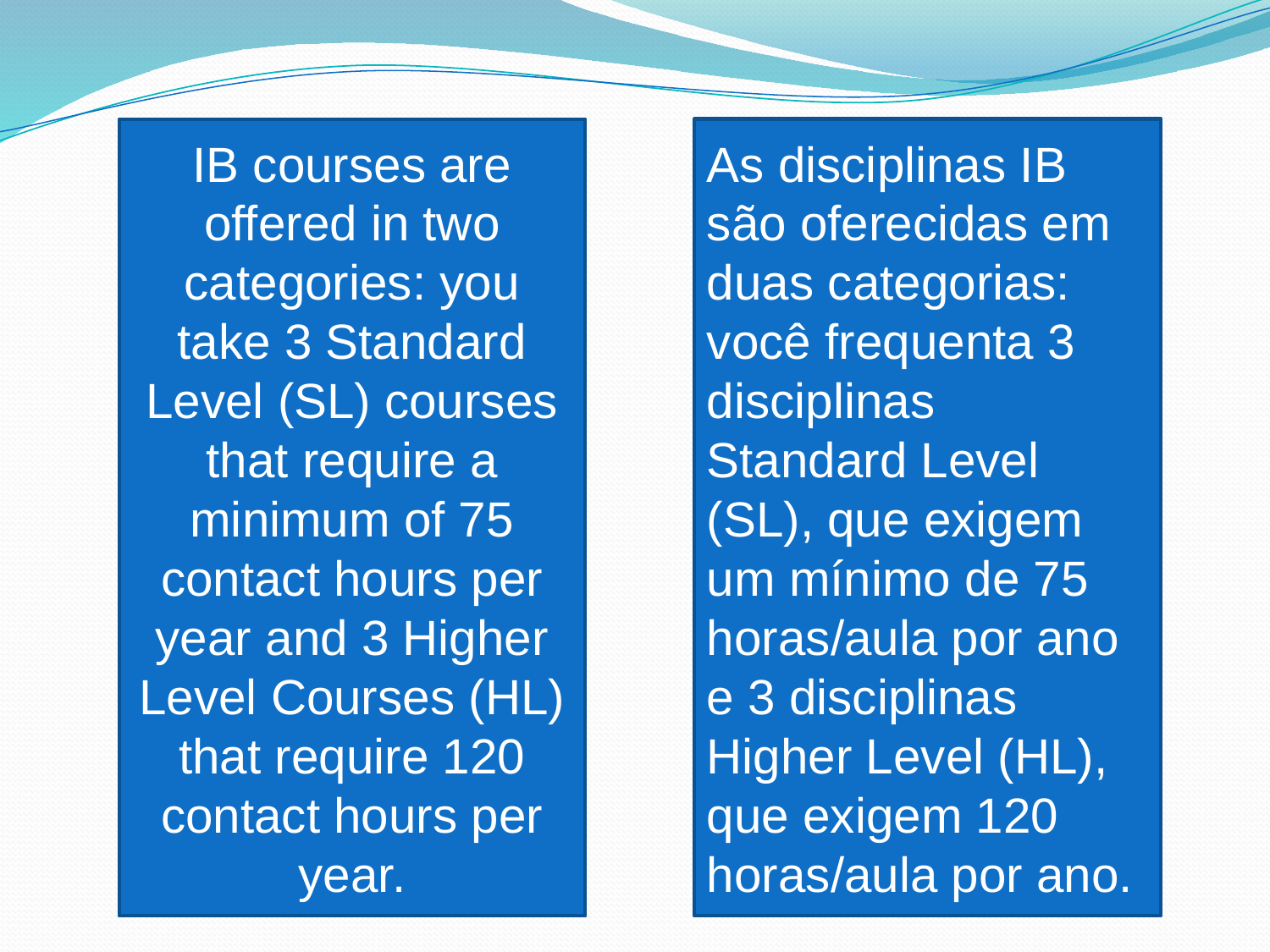

IB courses are offered in two categories: you take 3 Standard Level (SL) courses that require a minimum of 75 contact hours per year and 3 Higher Level Courses (HL) that require 120 contact hours per year.

As disciplinas IB são oferecidas em duas categorias: você frequenta 3 disciplinas Standard Level (SL), que exigem um mínimo de 75 horas/aula por ano e 3 disciplinas Higher Level (HL), que exigem 120 horas/aula por ano.